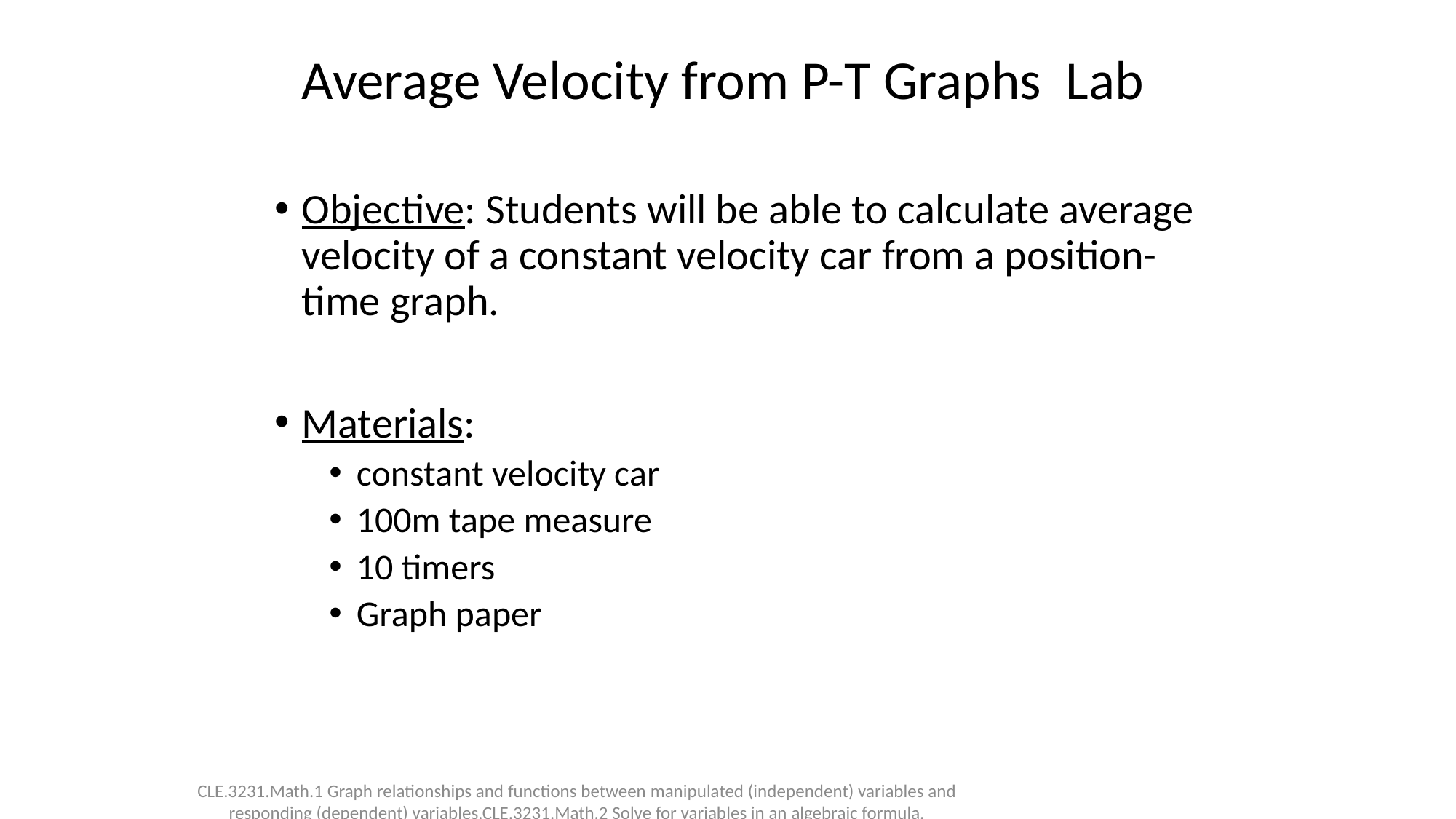

# Average Velocity from P-T Graphs  Lab
Objective: Students will be able to calculate average velocity of a constant velocity car from a position-time graph.

Materials:
constant velocity car
100m tape measure
10 timers
Graph paper
CLE.3231.Math.1 Graph relationships and functions between manipulated (independent) variables and responding (dependent) variables.CLE.3231.Math.2 Solve for variables in an algebraic formula.